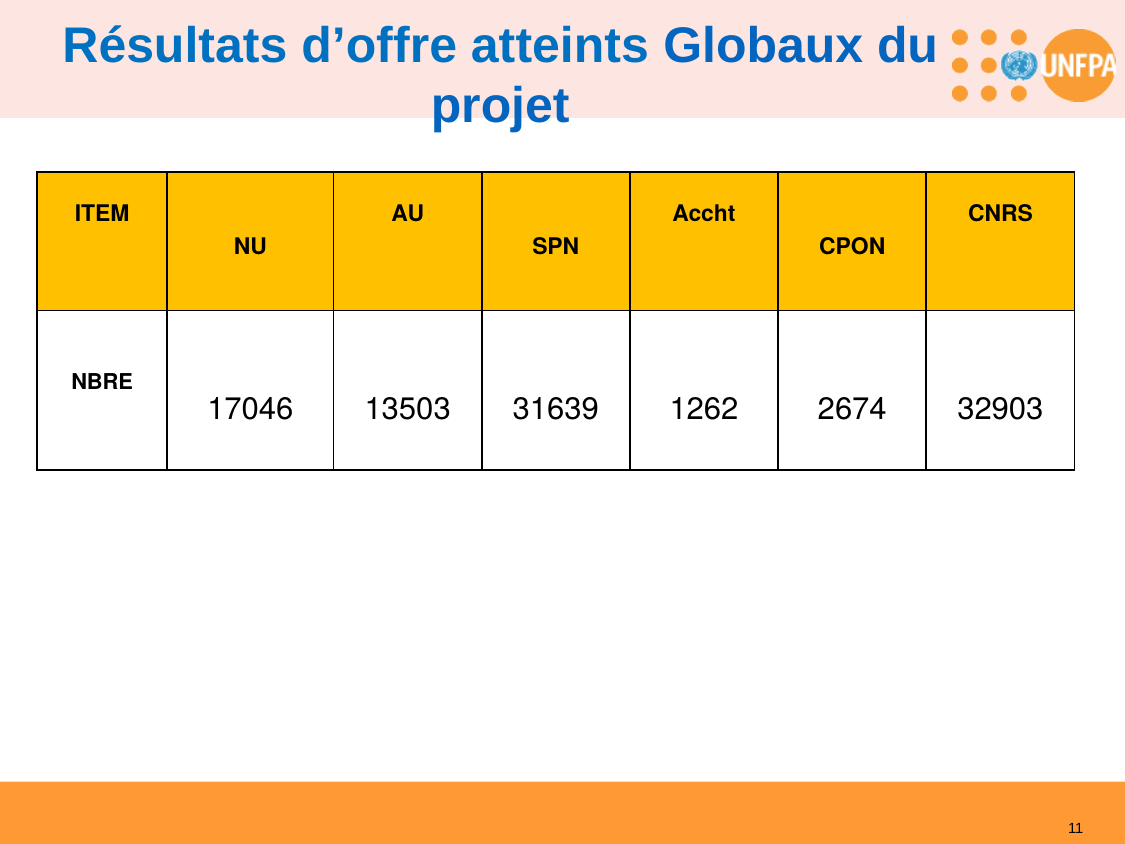

Résultats d’offre atteints Globaux du projet

| ITEM | NU | AU | SPN | Accht | CPON | CNRS |
| --- | --- | --- | --- | --- | --- | --- |
| NBRE | 17046 | 13503 | 31639 | 1262 | 2674 | 32903 |
11